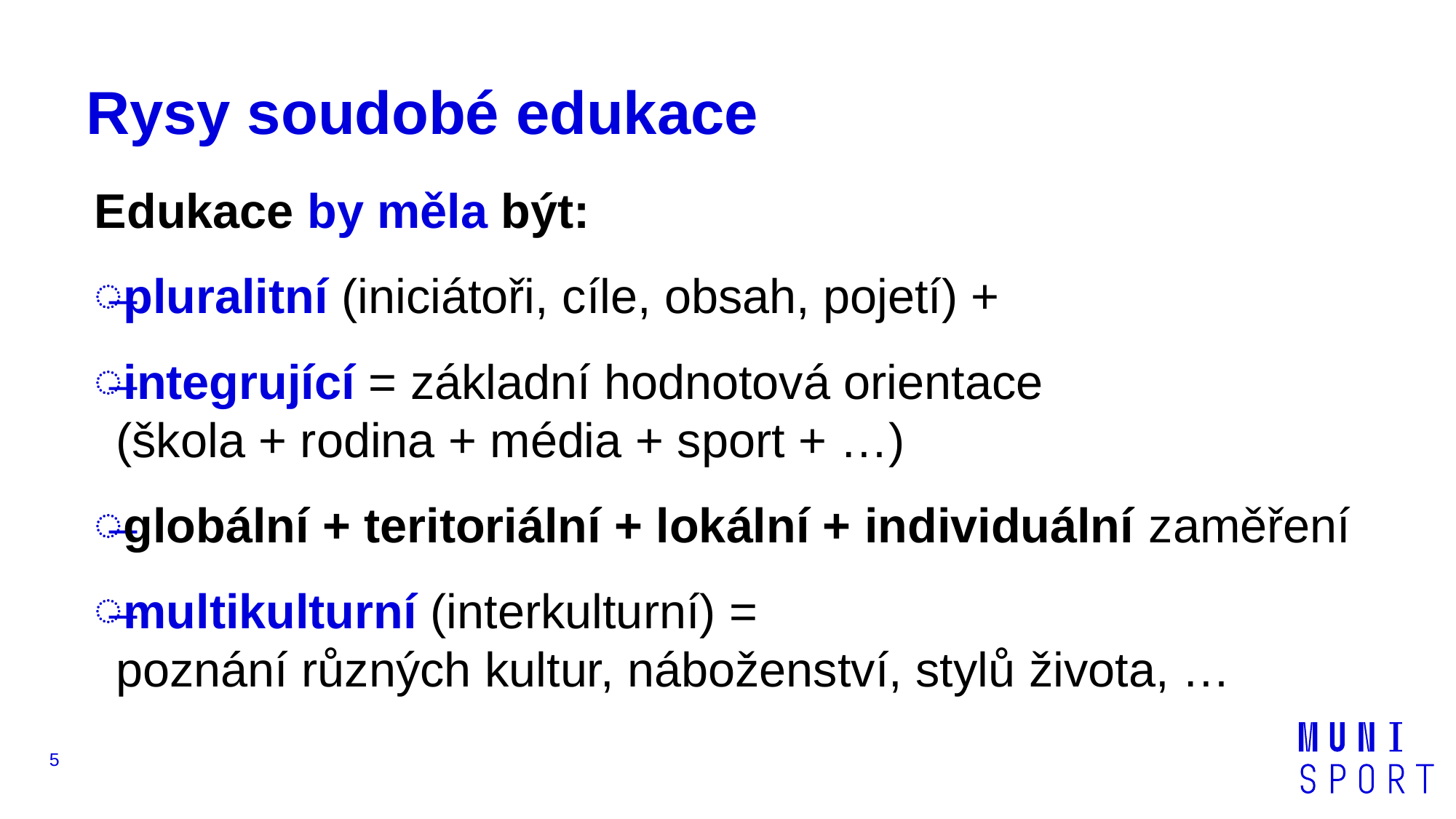

# Rysy soudobé edukace
Edukace by měla být:
pluralitní (iniciátoři, cíle, obsah, pojetí) +
integrující = základní hodnotová orientace
(škola + rodina + média + sport + …)
globální + teritoriální + lokální + individuální zaměření
multikulturní (interkulturní) =
poznání různých kultur, náboženství, stylů života, …

5